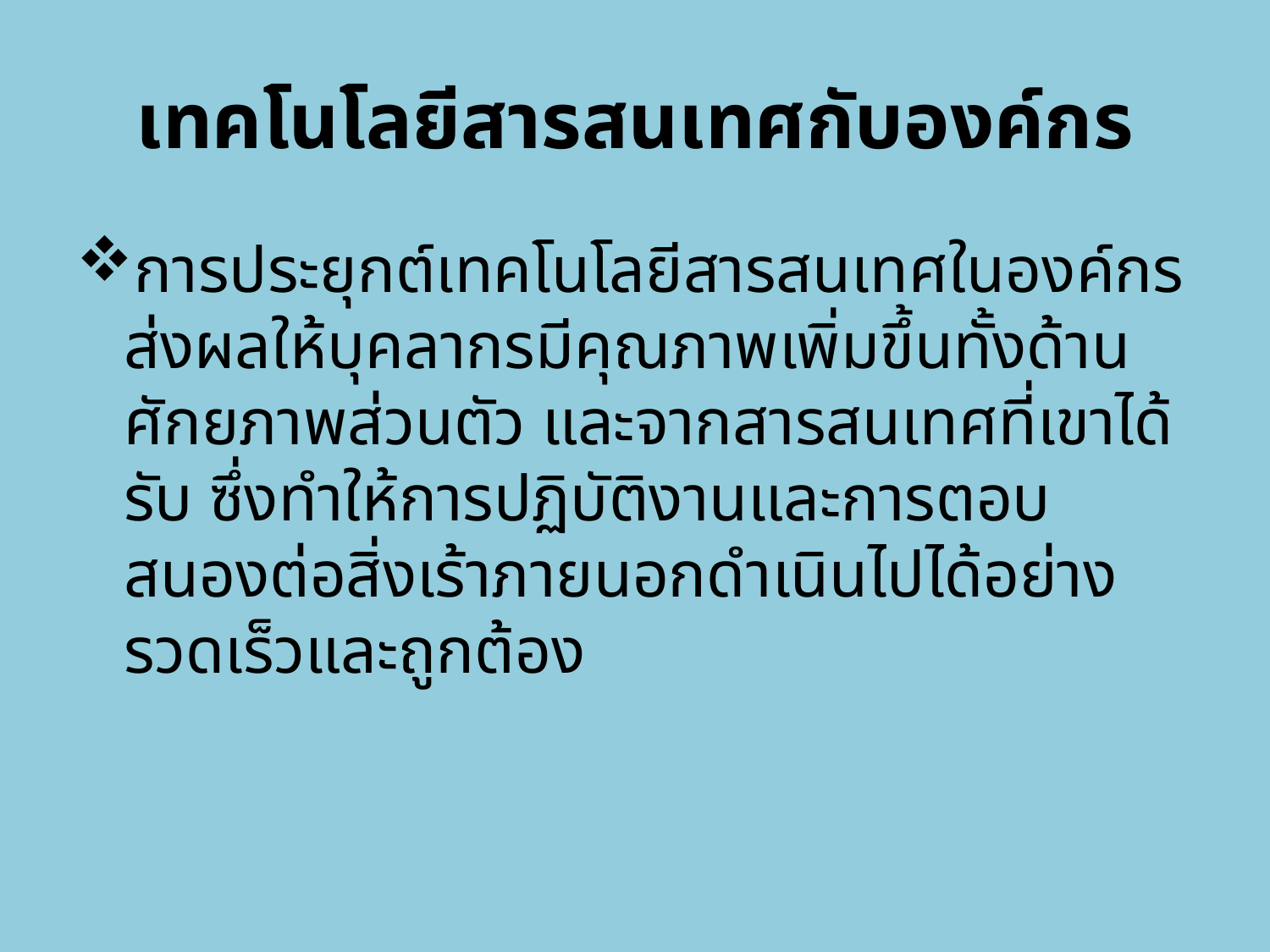

# เทคโนโลยีสารสนเทศกับองค์กร
การประยุกต์เทคโนโลยีสารสนเทศในองค์กร ส่งผลให้บุคลากรมีคุณภาพเพิ่มขึ้นทั้งด้านศักยภาพส่วนตัว และจากสารสนเทศที่เขาได้รับ ซึ่งทำให้การปฏิบัติงานและการตอบสนองต่อสิ่งเร้าภายนอกดำเนินไปได้อย่างรวดเร็วและถูกต้อง